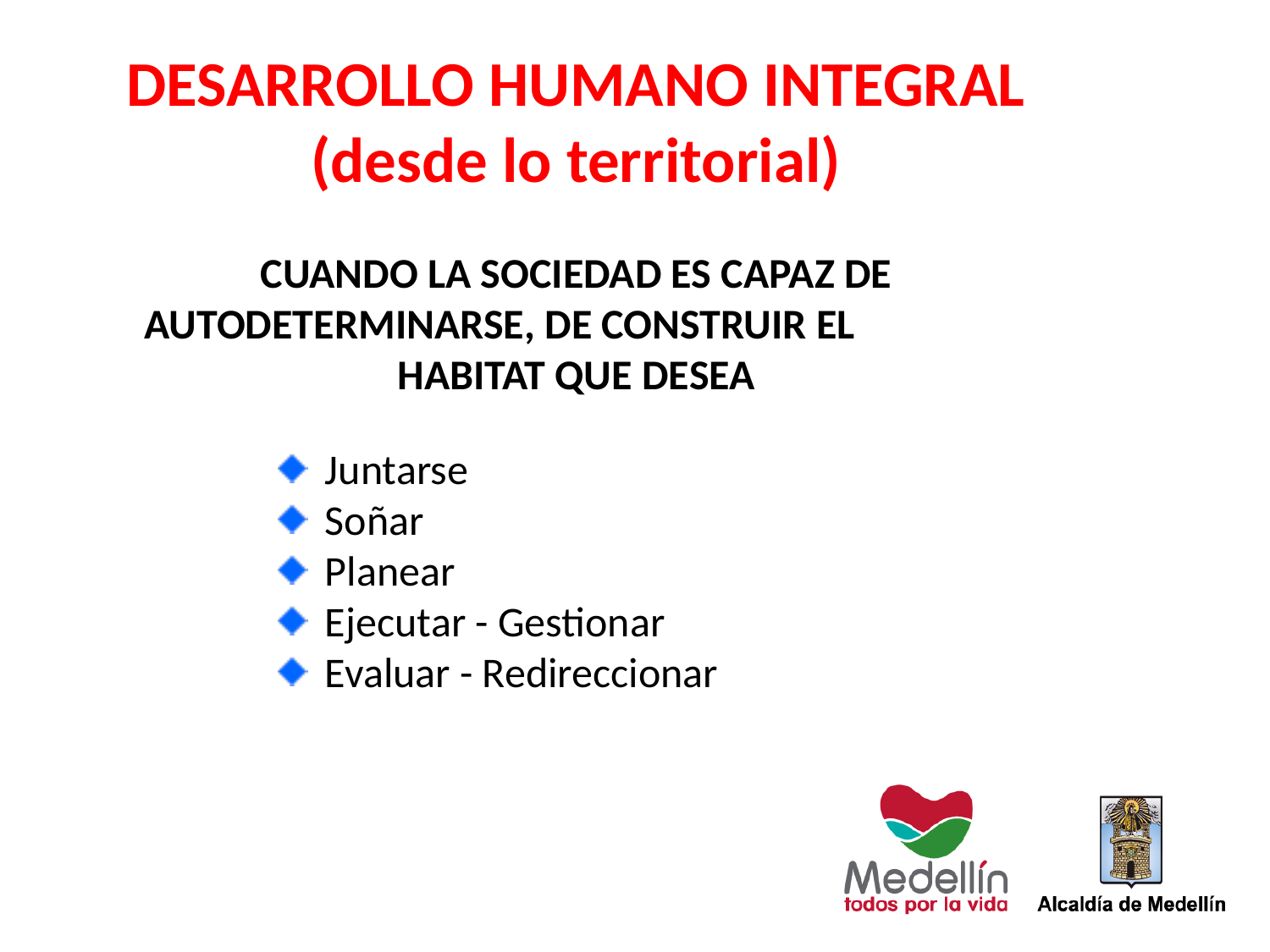

DESARROLLO HUMANO INTEGRAL
(desde lo territorial)

CUANDO LA SOCIEDAD ES CAPAZ DE AUTODETERMINARSE, DE CONSTRUIR EL                 HABITAT QUE DESEA

Juntarse
Soñar
Planear
Ejecutar - Gestionar
Evaluar - Redireccionar